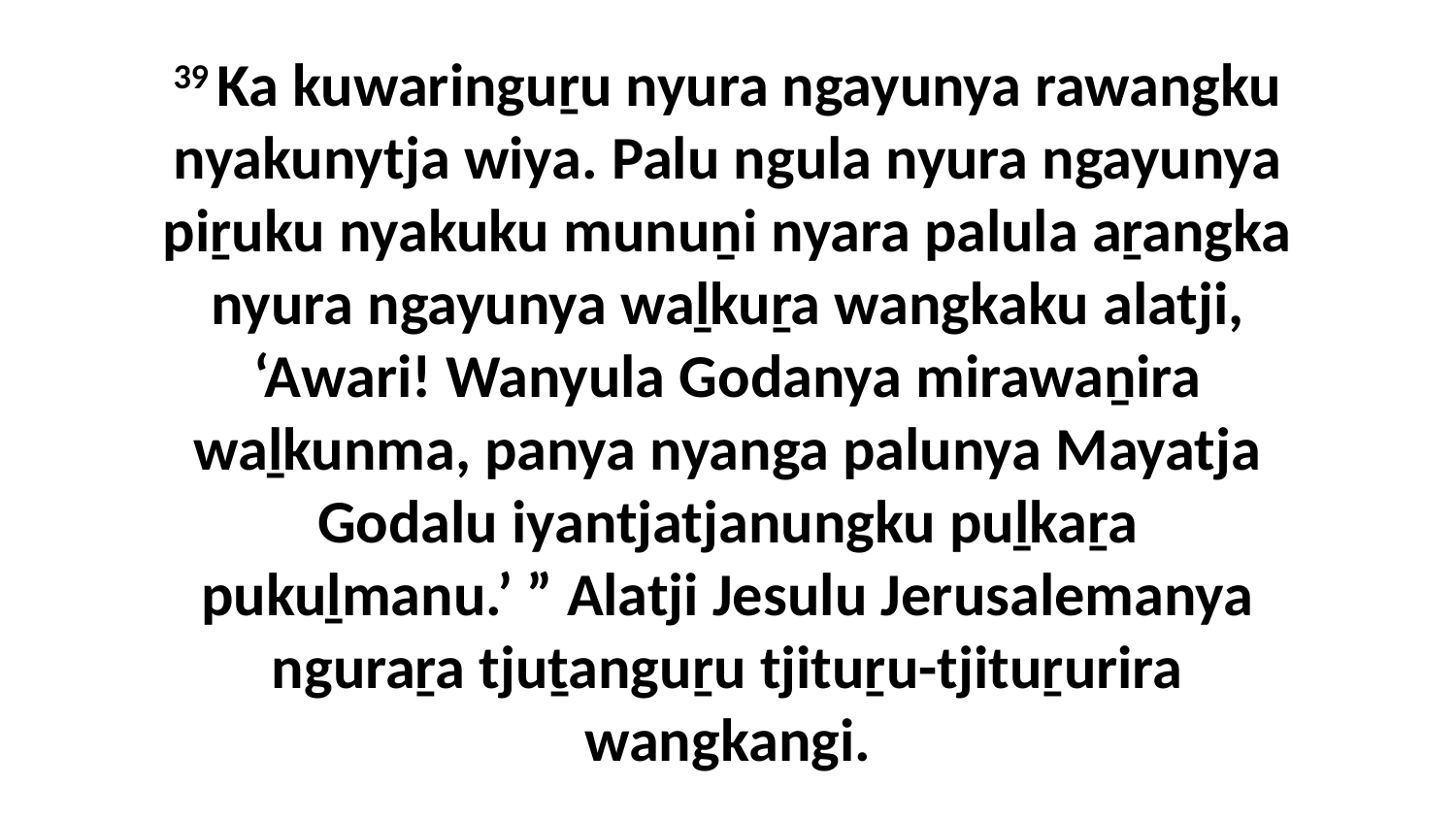

39 Ka kuwaringuṟu nyura ngayunya rawangku nyakunytja wiya. Palu ngula nyura ngayunya piṟuku nyakuku munuṉi nyara palula aṟangka nyura ngayunya waḻkuṟa wangkaku alatji, ‘Awari! Wanyula Godanya mirawaṉira waḻkunma, panya nyanga palunya Mayatja Godalu iyantjatjanungku puḻkaṟa pukuḻmanu.’ ” Alatji Jesulu Jerusalemanya nguraṟa tjuṯanguṟu tjituṟu-tjituṟurira wangkangi.